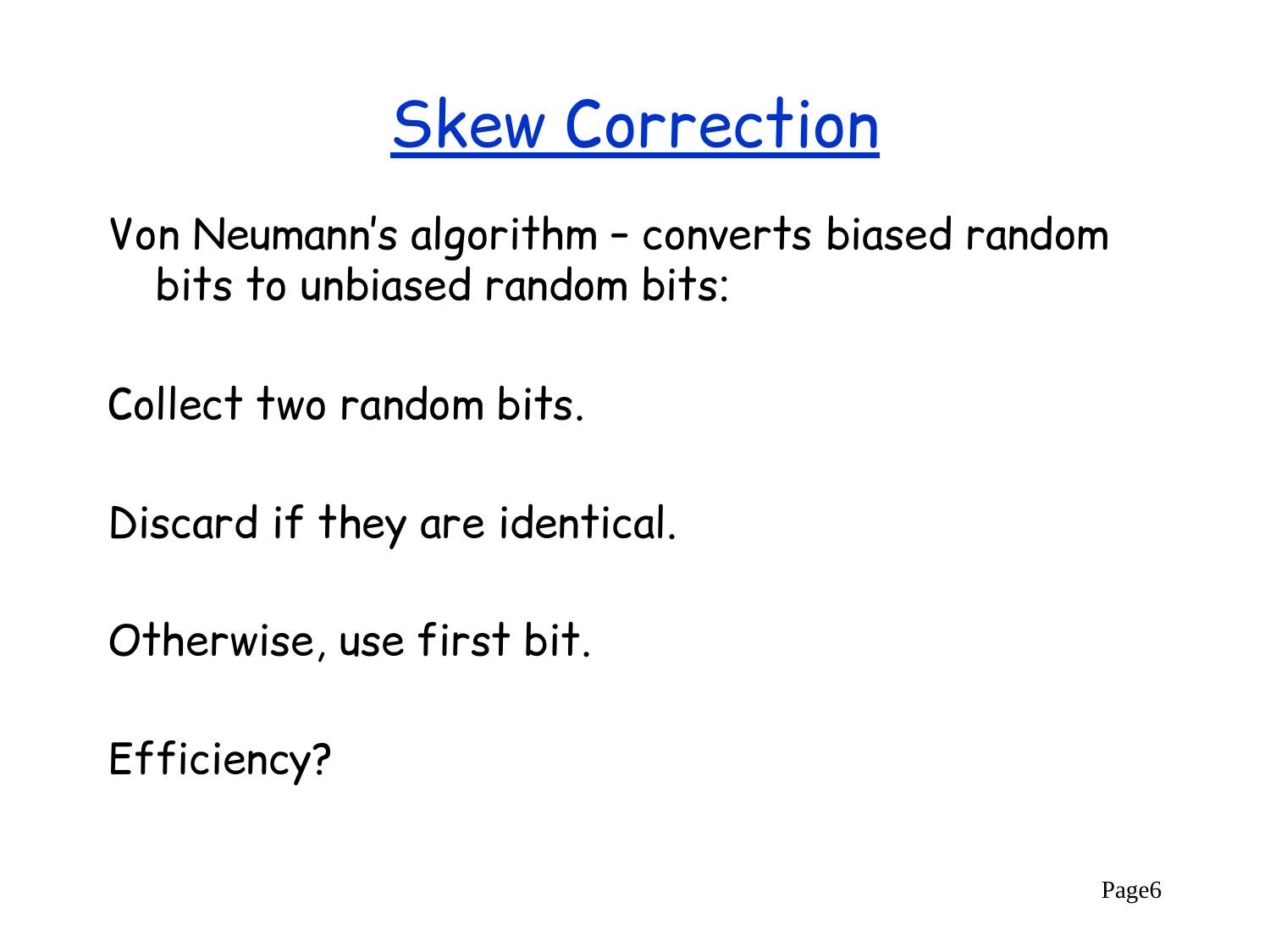

# Skew Correction
Von Neumann’s algorithm – converts biased random bits to unbiased random bits:

Collect two random bits.

Discard if they are identical.

Otherwise, use first bit.

Efficiency?
Page6